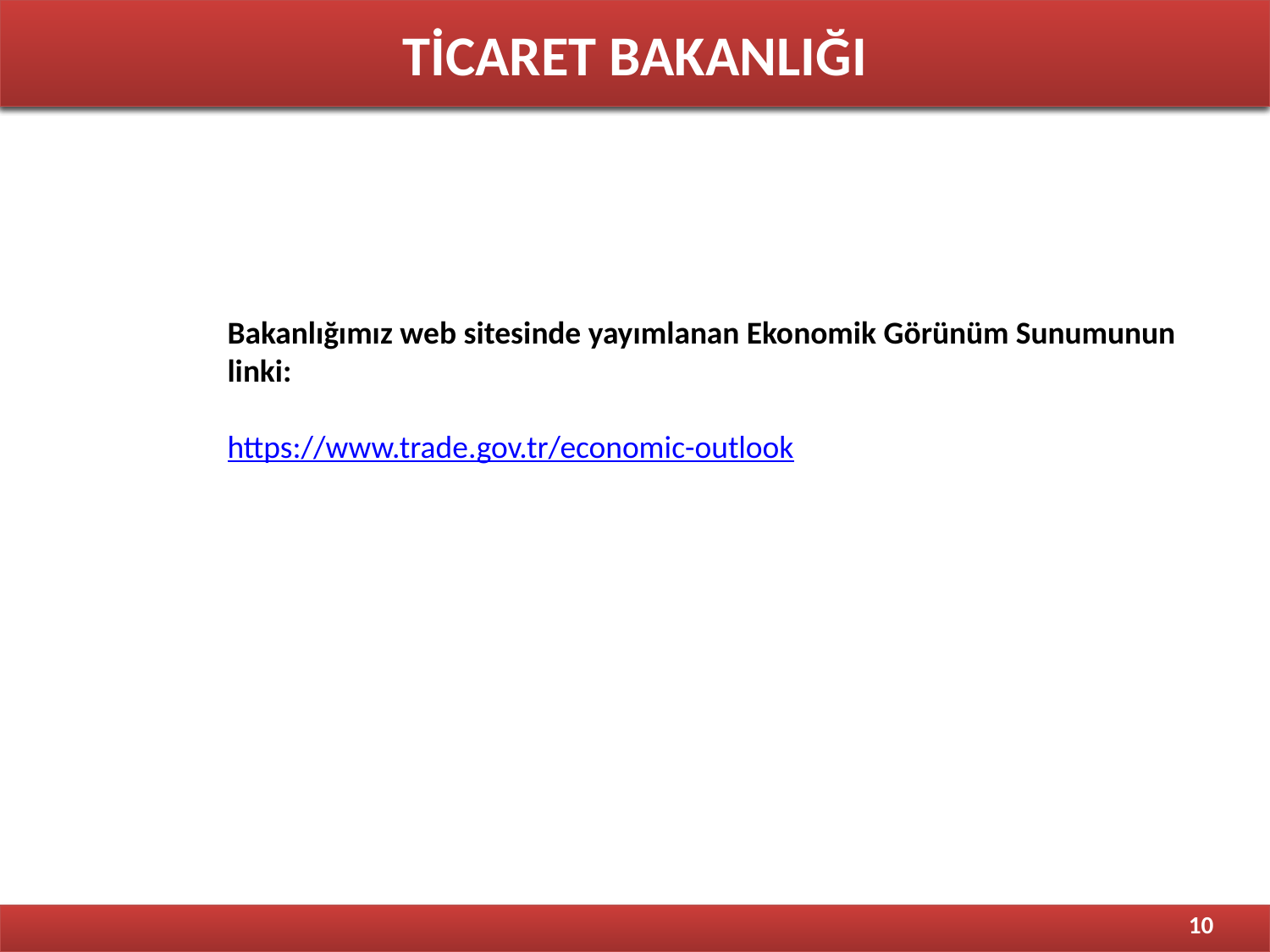

TİCARET BAKANLIĞI
Bakanlığımız web sitesinde yayımlanan Ekonomik Görünüm Sunumunun linki:

https://www.trade.gov.tr/economic-outlook
10